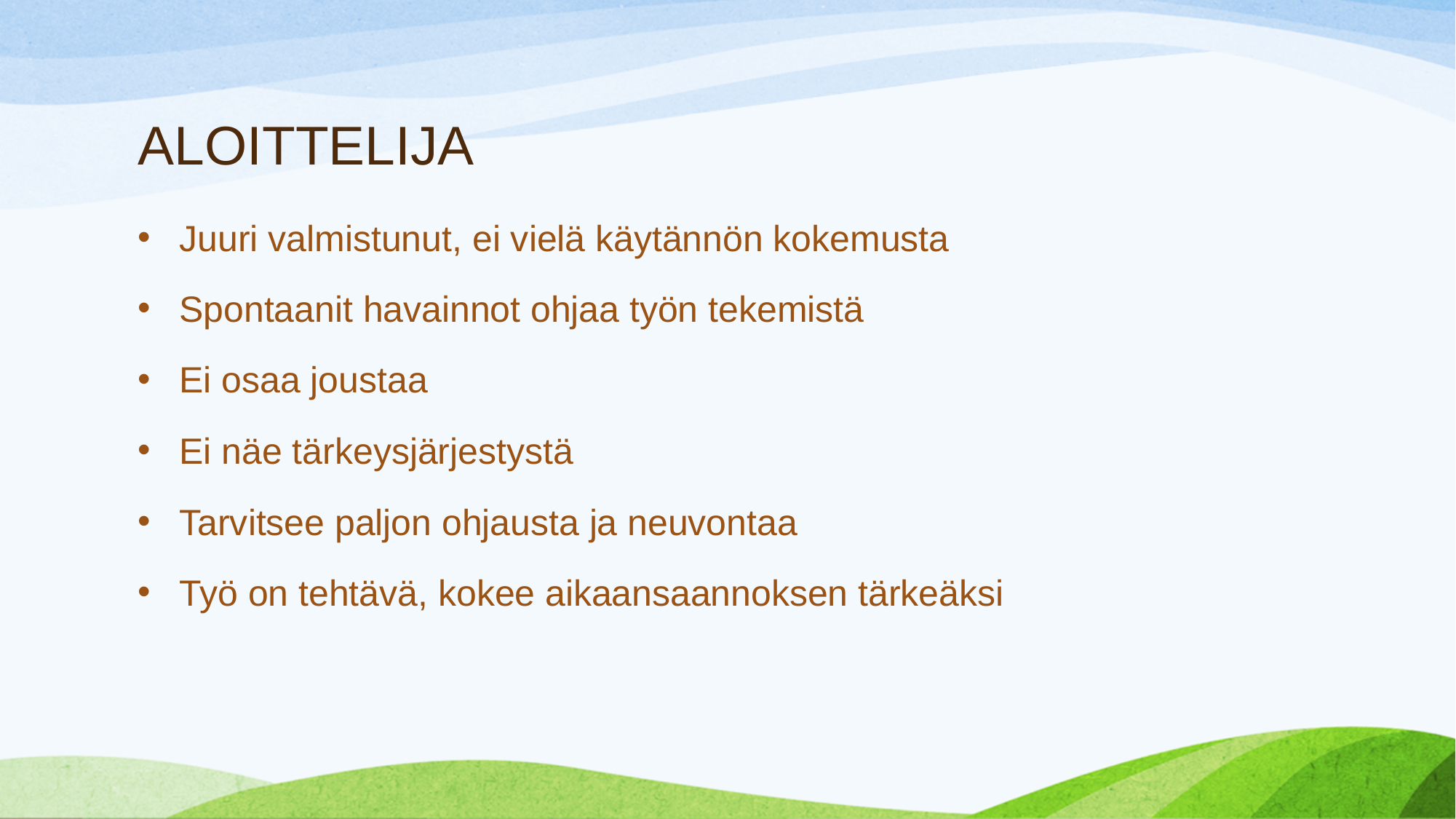

# ALOITTELIJA
Juuri valmistunut, ei vielä käytännön kokemusta
Spontaanit havainnot ohjaa työn tekemistä
Ei osaa joustaa
Ei näe tärkeysjärjestystä
Tarvitsee paljon ohjausta ja neuvontaa
Työ on tehtävä, kokee aikaansaannoksen tärkeäksi